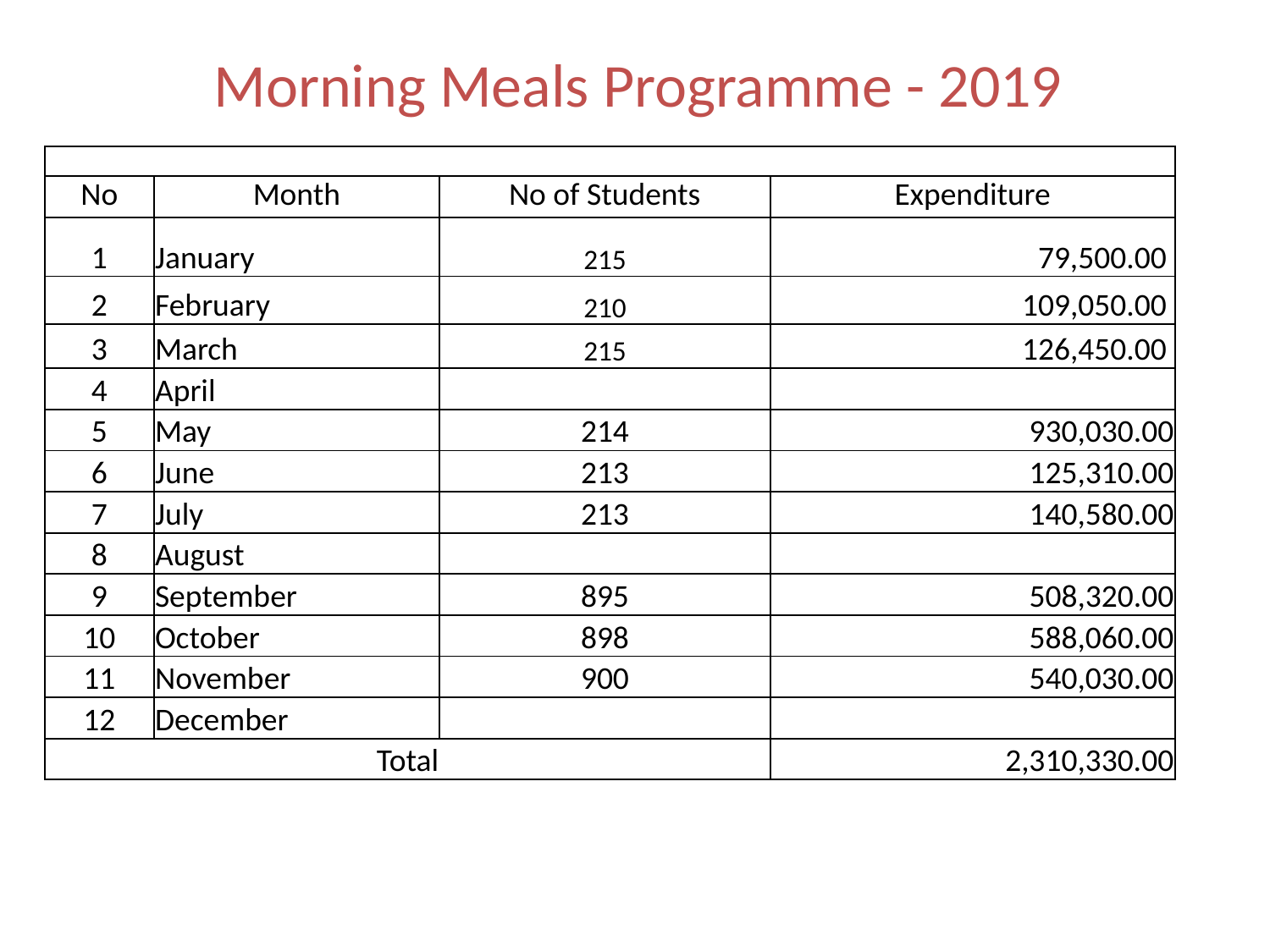

# Morning Meals Programme - 2019
|  |  |  |  |
| --- | --- | --- | --- |
| No | Month | No of Students | Expenditure |
| 1 | January | 215 | 79,500.00 |
| 2 | February | 210 | 109,050.00 |
| 3 | March | 215 | 126,450.00 |
| 4 | April |  |  |
| 5 | May | 214 | 930,030.00 |
| 6 | June | 213 | 125,310.00 |
| 7 | July | 213 | 140,580.00 |
| 8 | August |  |  |
| 9 | September | 895 | 508,320.00 |
| 10 | October | 898 | 588,060.00 |
| 11 | November | 900 | 540,030.00 |
| 12 | December |  |  |
| Total |  |  | 2,310,330.00 |